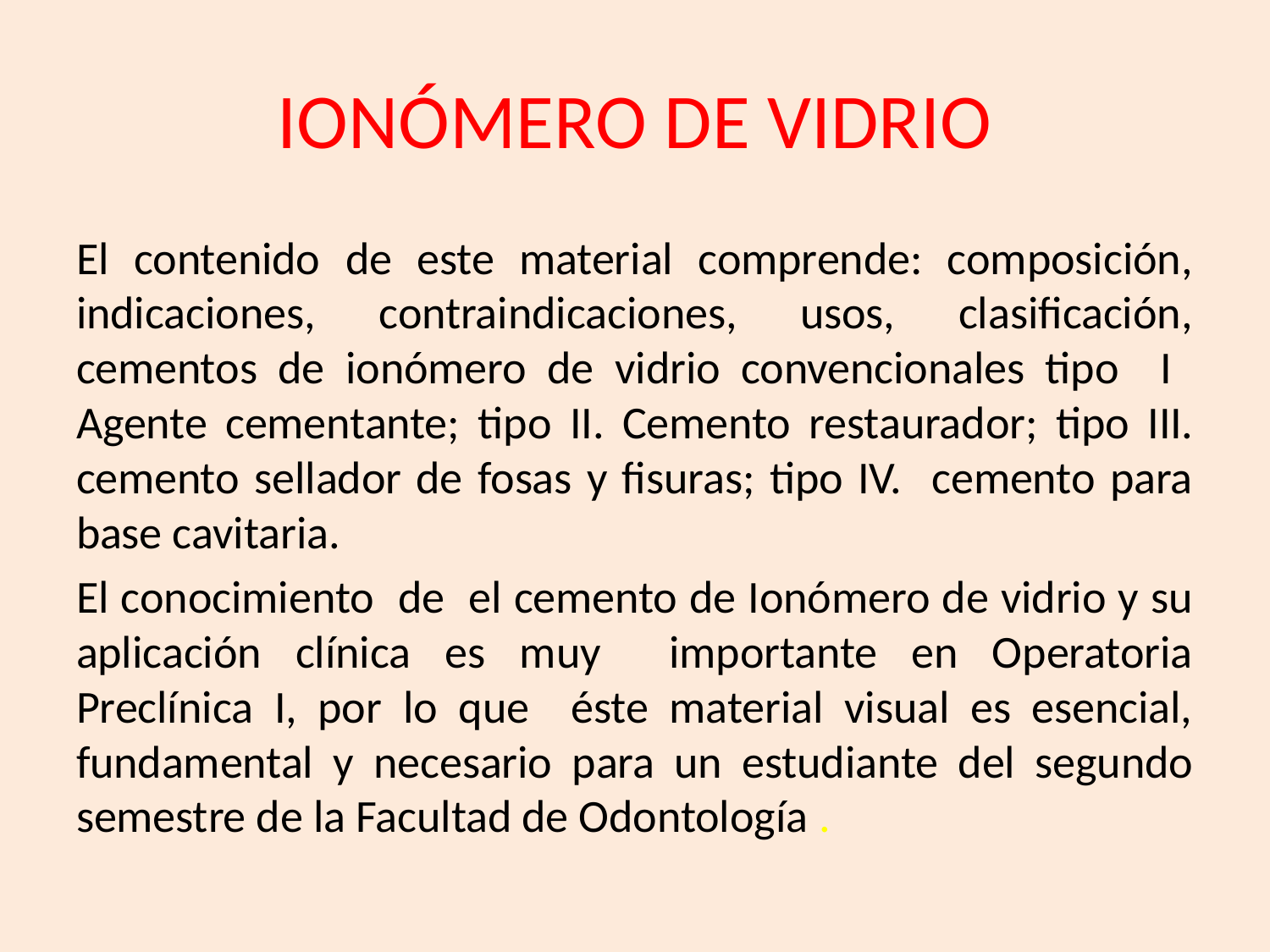

# IONÓMERO DE VIDRIO
El contenido de este material comprende: composición, indicaciones, contraindicaciones, usos, clasificación, cementos de ionómero de vidrio convencionales tipo  I  Agente cementante; tipo II. Cemento restaurador; tipo III. cemento sellador de fosas y fisuras; tipo IV.  cemento para base cavitaria.
El conocimiento  de  el cemento de Ionómero de vidrio y su aplicación clínica es muy  importante en Operatoria Preclínica I, por lo que  éste material visual es esencial, fundamental y necesario para un estudiante del segundo semestre de la Facultad de Odontología .